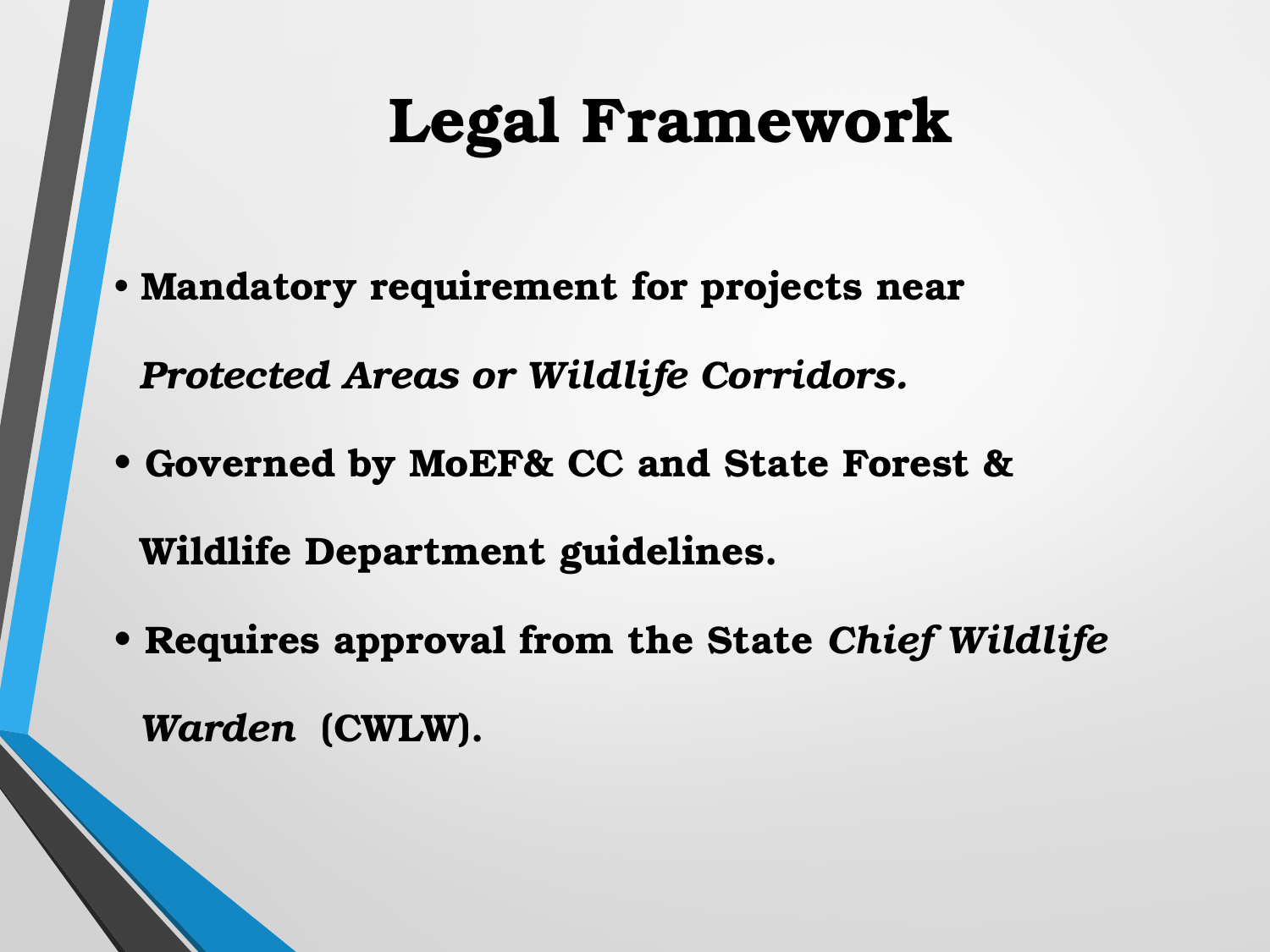

# Legal Framework

• Mandatory requirement for projects near
  Protected Areas or Wildlife Corridors.
• Governed by MoEF& CC and State Forest &
  Wildlife Department guidelines.
• Requires approval from the State Chief Wildlife
  Warden  (CWLW).